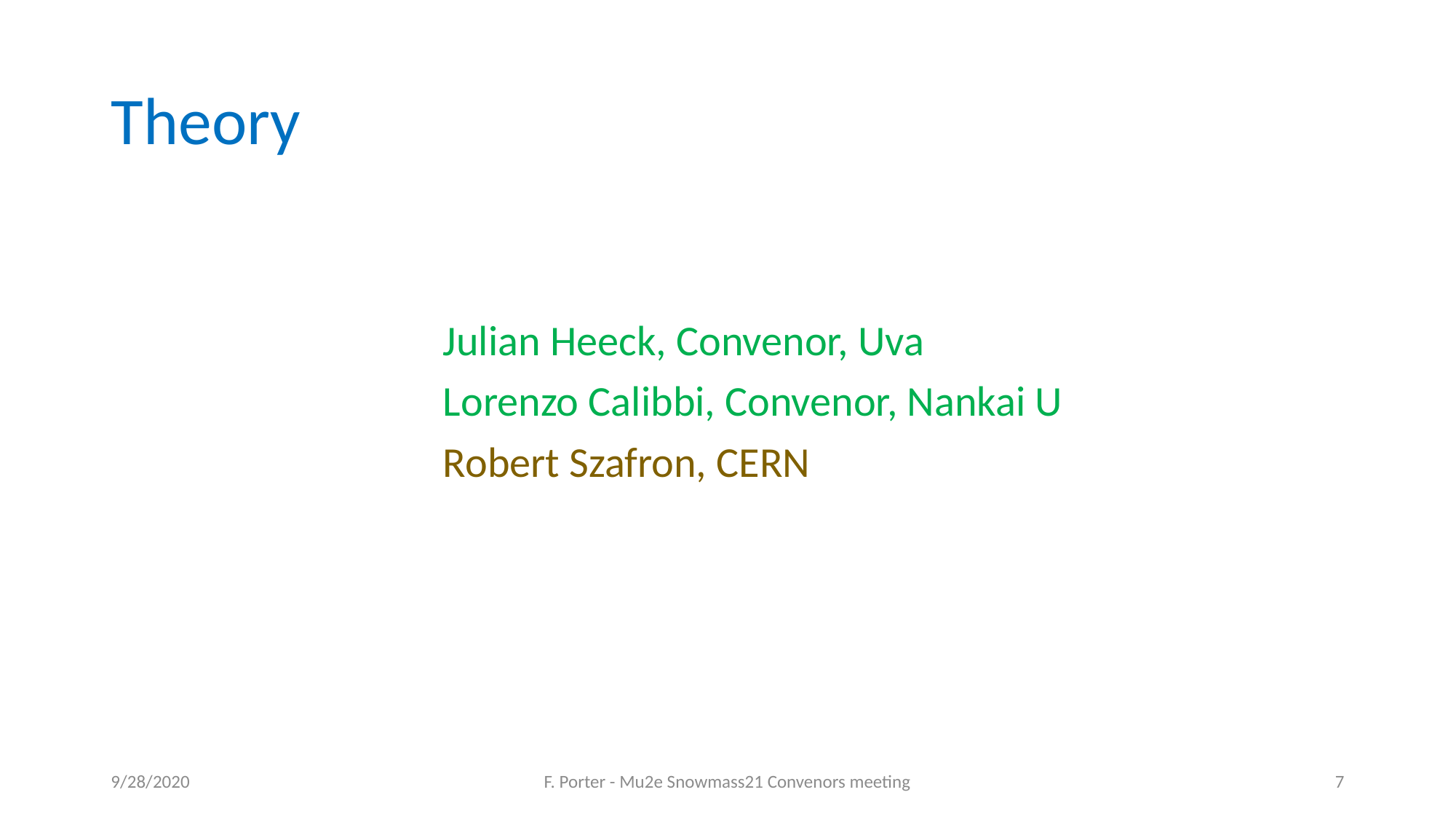

# Theory
Julian Heeck, Convenor, Uva
Lorenzo Calibbi, Convenor, Nankai U
Robert Szafron, CERN

9/28/2020
F. Porter - Mu2e Snowmass21 Convenors meeting
7